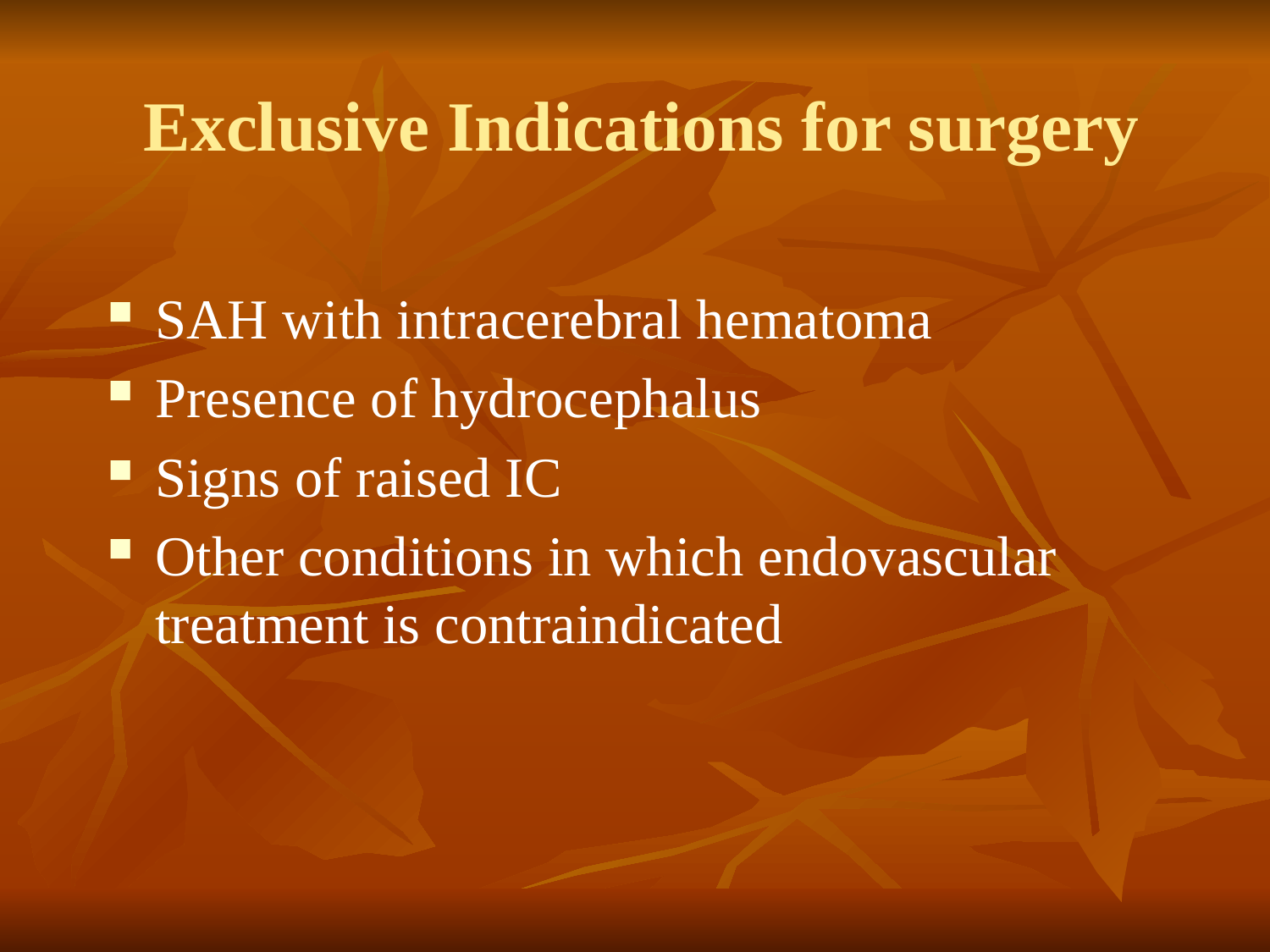

# Exclusive Indications for surgery
SAH with intracerebral hematoma
Presence of hydrocephalus
Signs of raised IC
Other conditions in which endovascular treatment is contraindicated